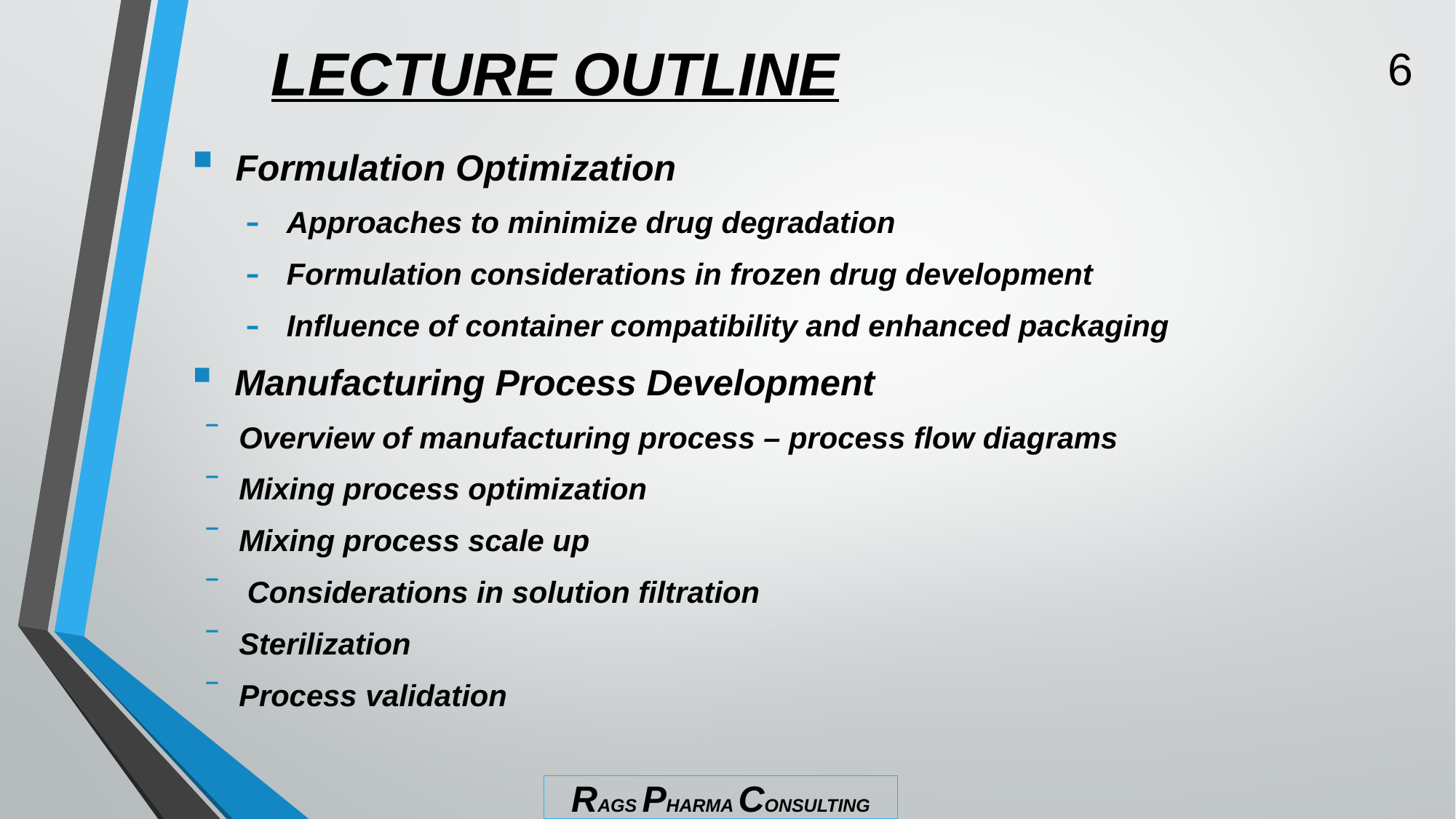

# LECTURE OUTLINE
6
 Formulation Optimization
Approaches to minimize drug degradation
Formulation considerations in frozen drug development
Influence of container compatibility and enhanced packaging
 Manufacturing Process Development
Overview of manufacturing process – process flow diagrams
Mixing process optimization
Mixing process scale up
 Considerations in solution filtration
Sterilization
Process validation

RAGS PHARMA CONSULTING